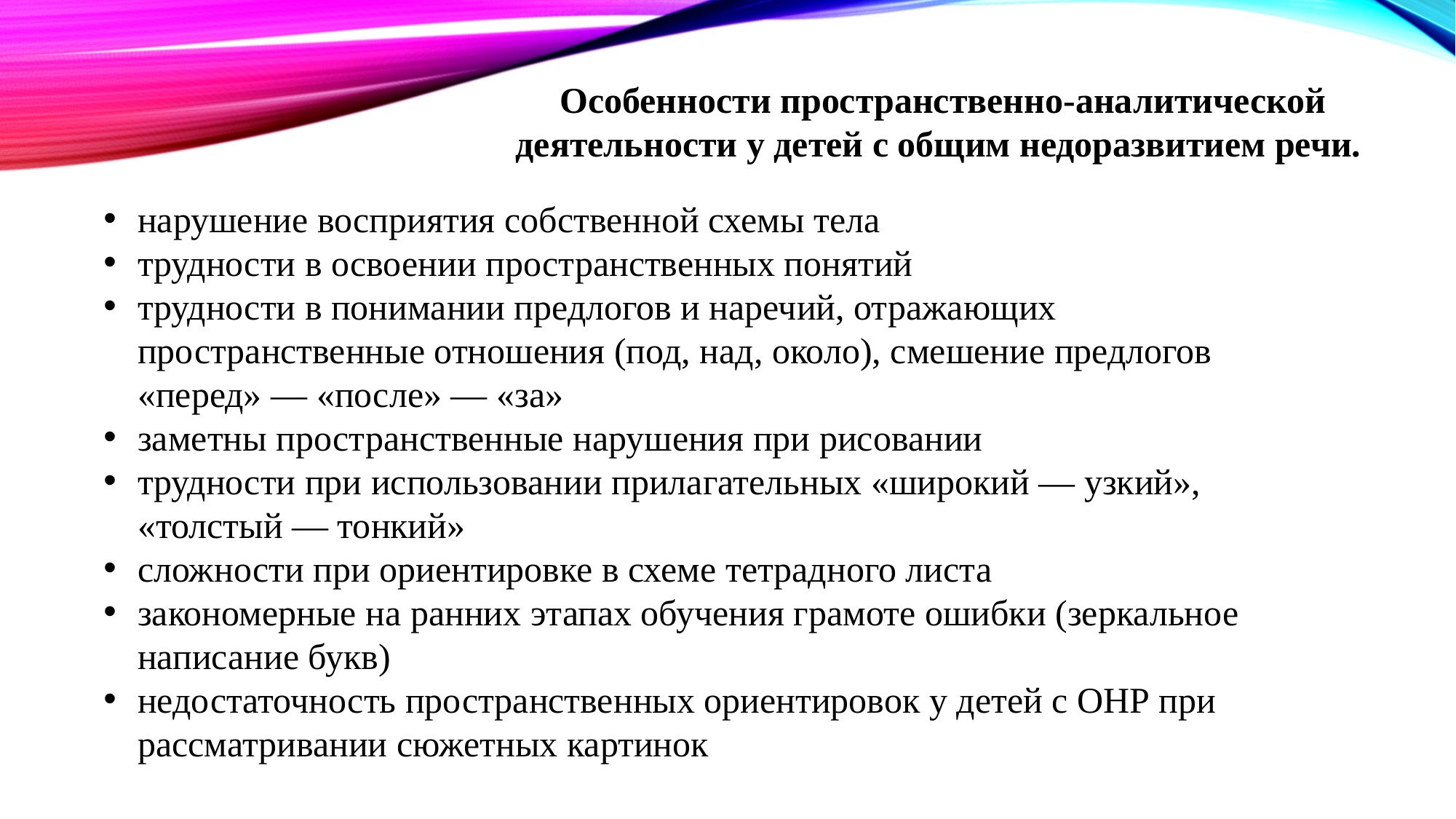

Особенности пространственно-аналитической деятельности у детей с общим недоразвитием речи.
нарушение восприятия собственной схемы тела
трудности в освоении пространственных понятий
трудности в понимании предлогов и наречий, отражающих пространственные отношения (под, над, около), смешение предлогов «перед» — «после» — «за»
заметны пространственные нарушения при рисовании
трудности при использовании прилагательных «широкий — узкий», «толстый — тонкий»
сложности при ориентировке в схеме тетрадного листа
закономерные на ранних этапах обучения грамоте ошибки (зеркальное написание букв)
недостаточность пространственных ориентировок у детей с ОНР при рассматривании сюжетных картинок